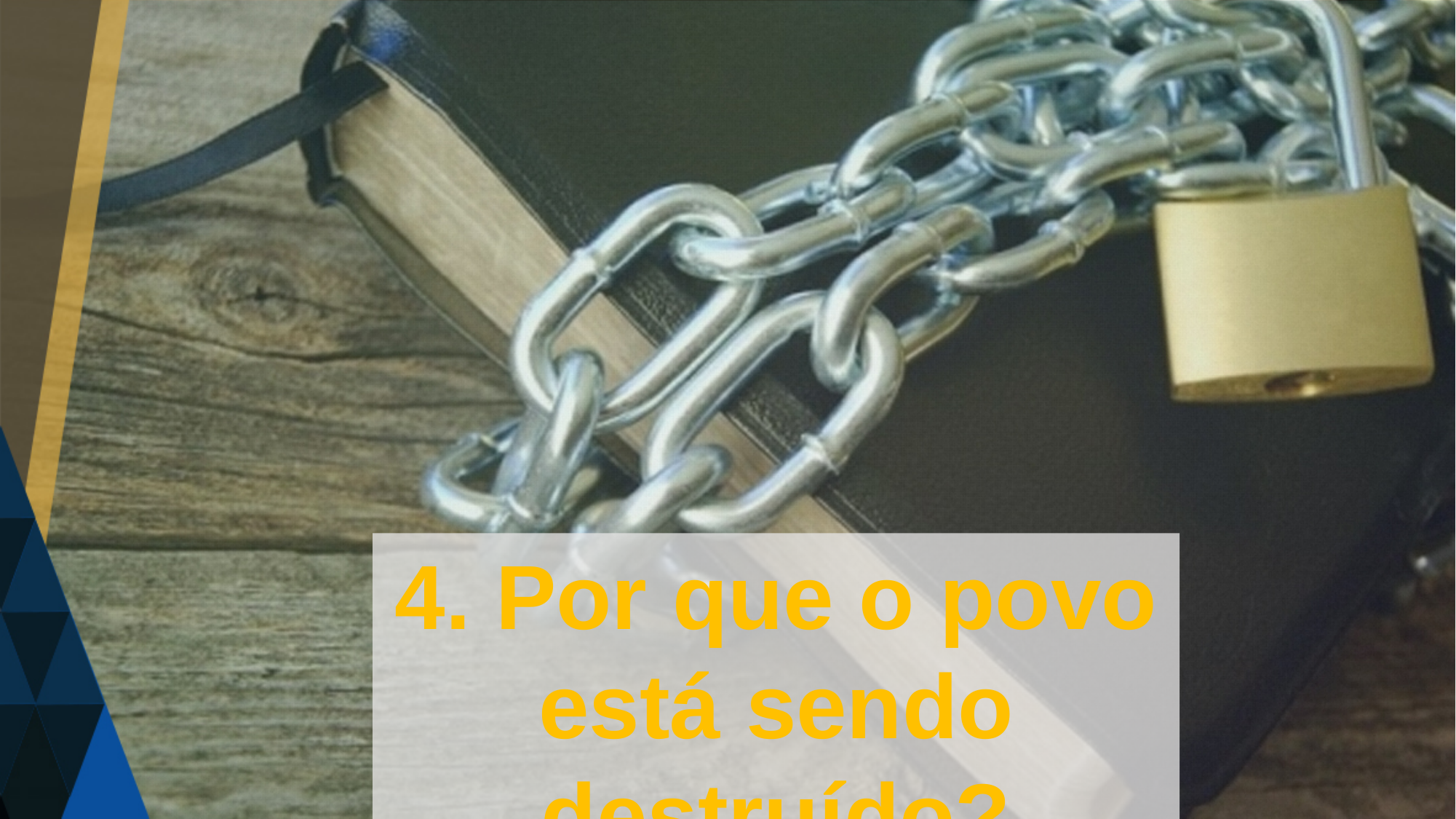

4. Por que o povo está sendo destruído?